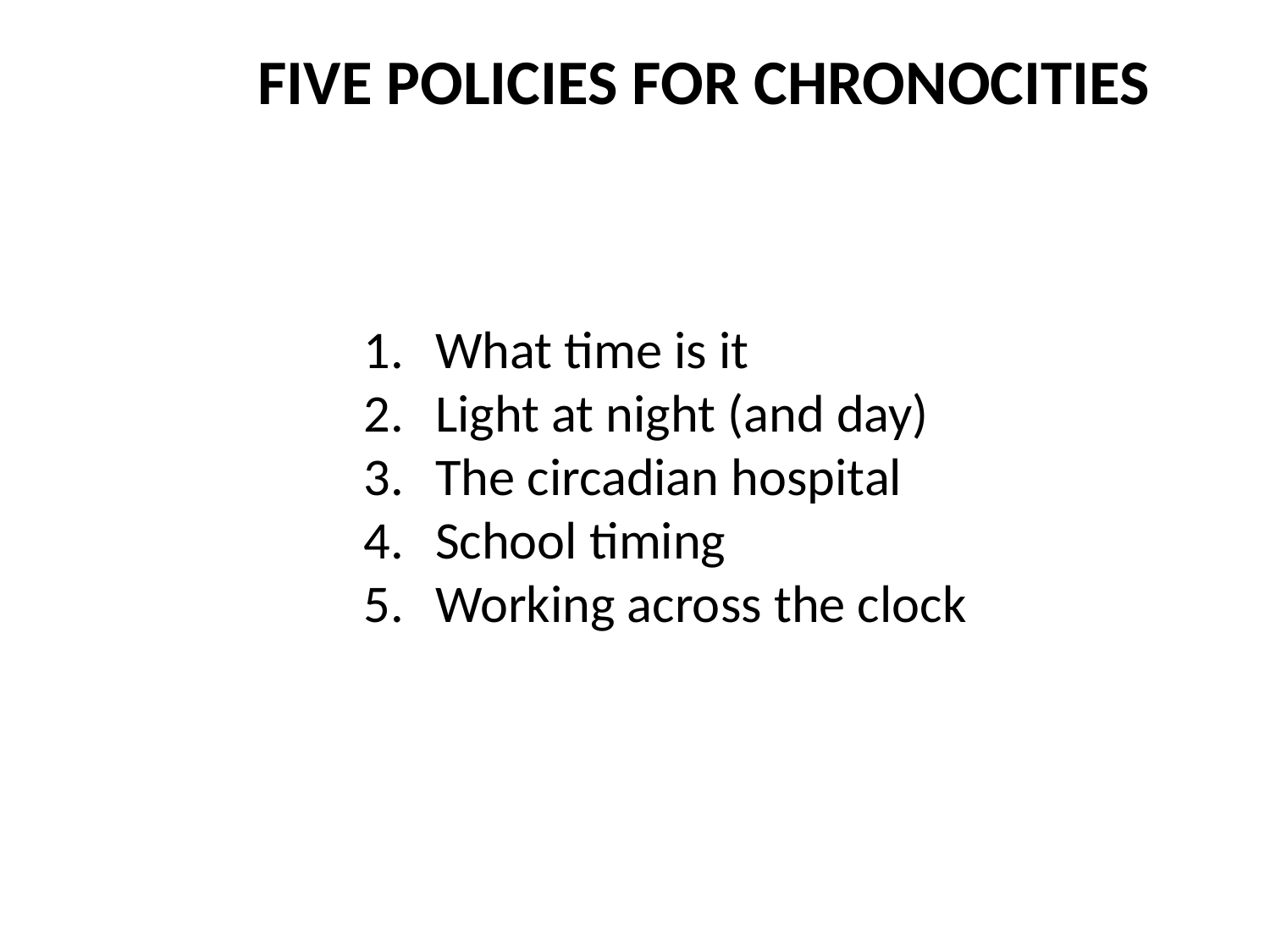

FIVE POLICIES FOR CHRONOCITIES

What time is it
Light at night (and day)
The circadian hospital
School timing
Working across the clock